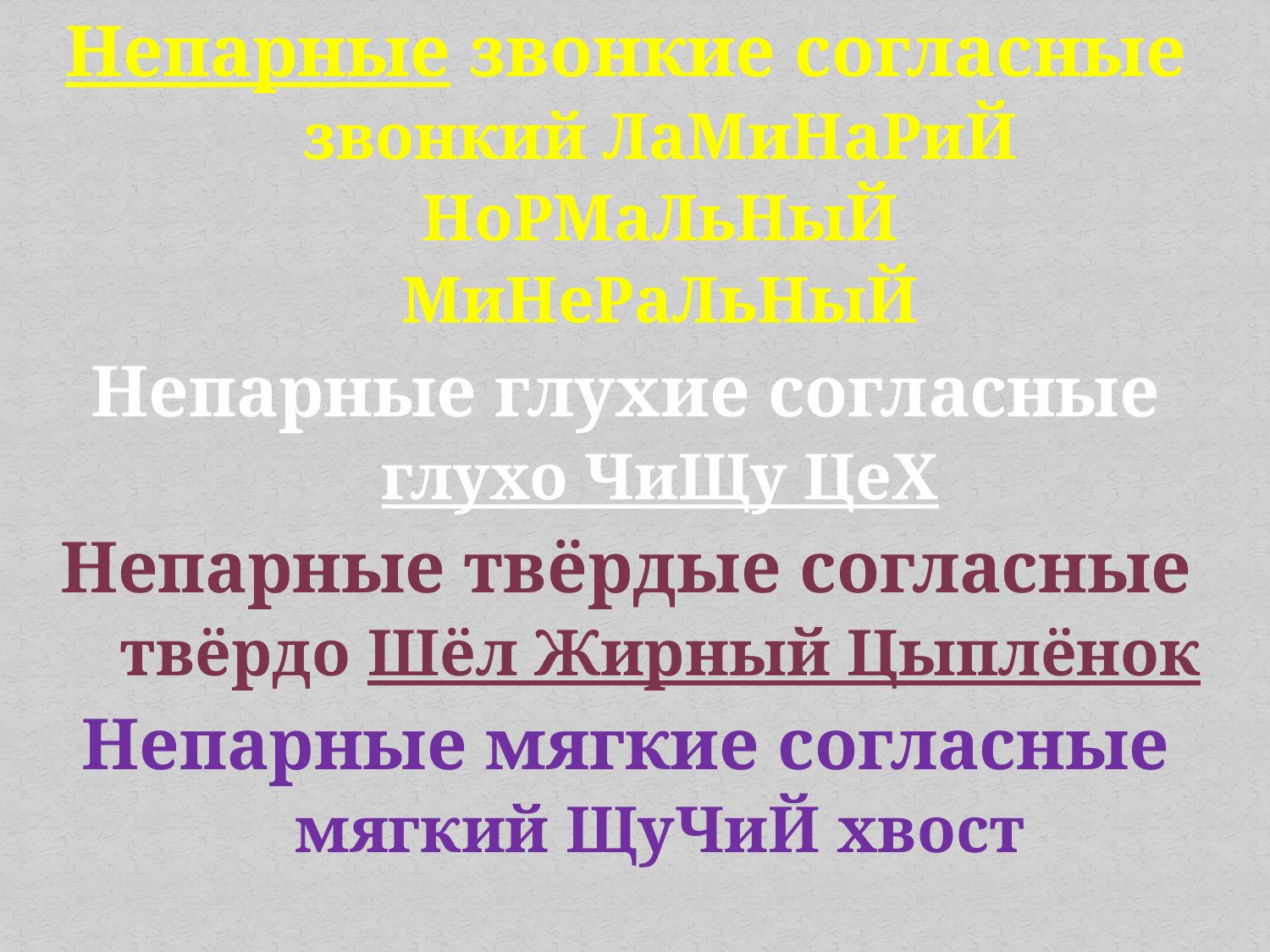

Непарные звонкие согласные
звонкий ЛаМиНаРиЙ
НоРМаЛьНыЙ
МиНеРаЛьНыЙ
Непарные глухие согласные
глухо ЧиЩу ЦеХ
Непарные твёрдые согласные
твёрдо Шёл Жирный Цыплёнок
Непарные мягкие согласные
мягкий ЩуЧиЙ хвост